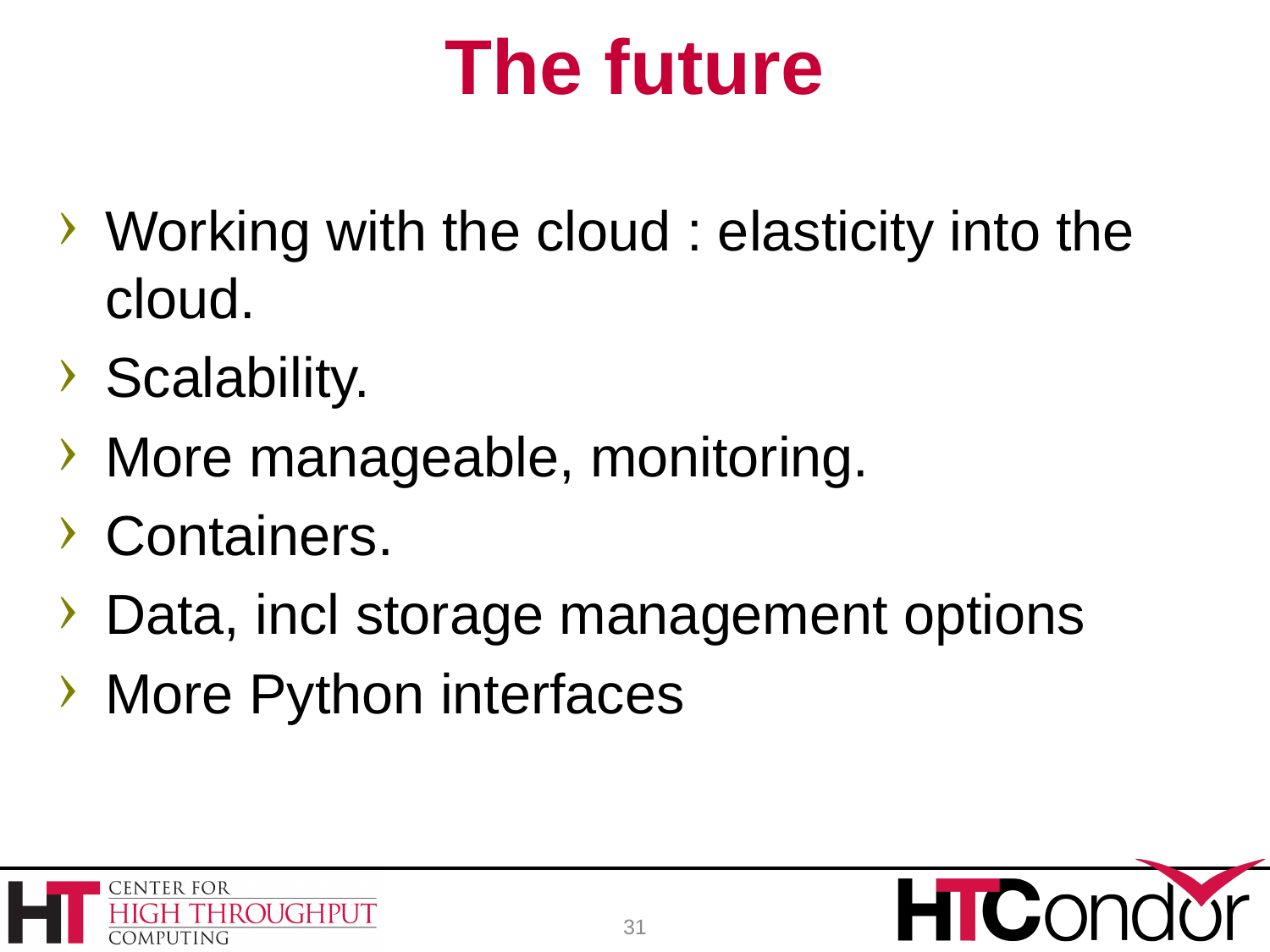

# The future
Working with the cloud : elasticity into the cloud.
Scalability.
More manageable, monitoring.
Containers.
Data, incl storage management options
More Python interfaces

31